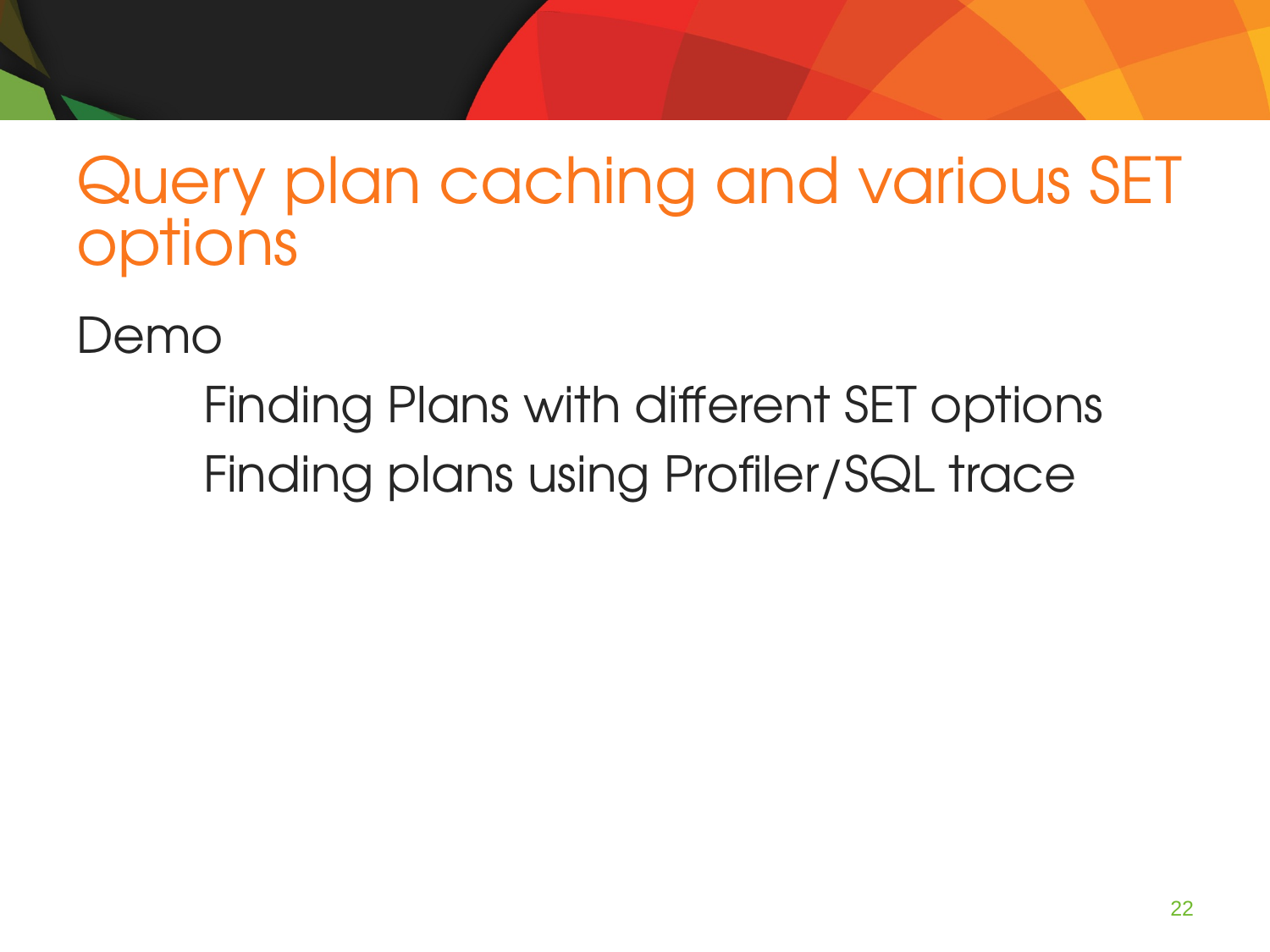

Query plan caching and various SET options
Demo
	Finding Plans with different SET options
	Finding plans using Profiler/SQL trace
22